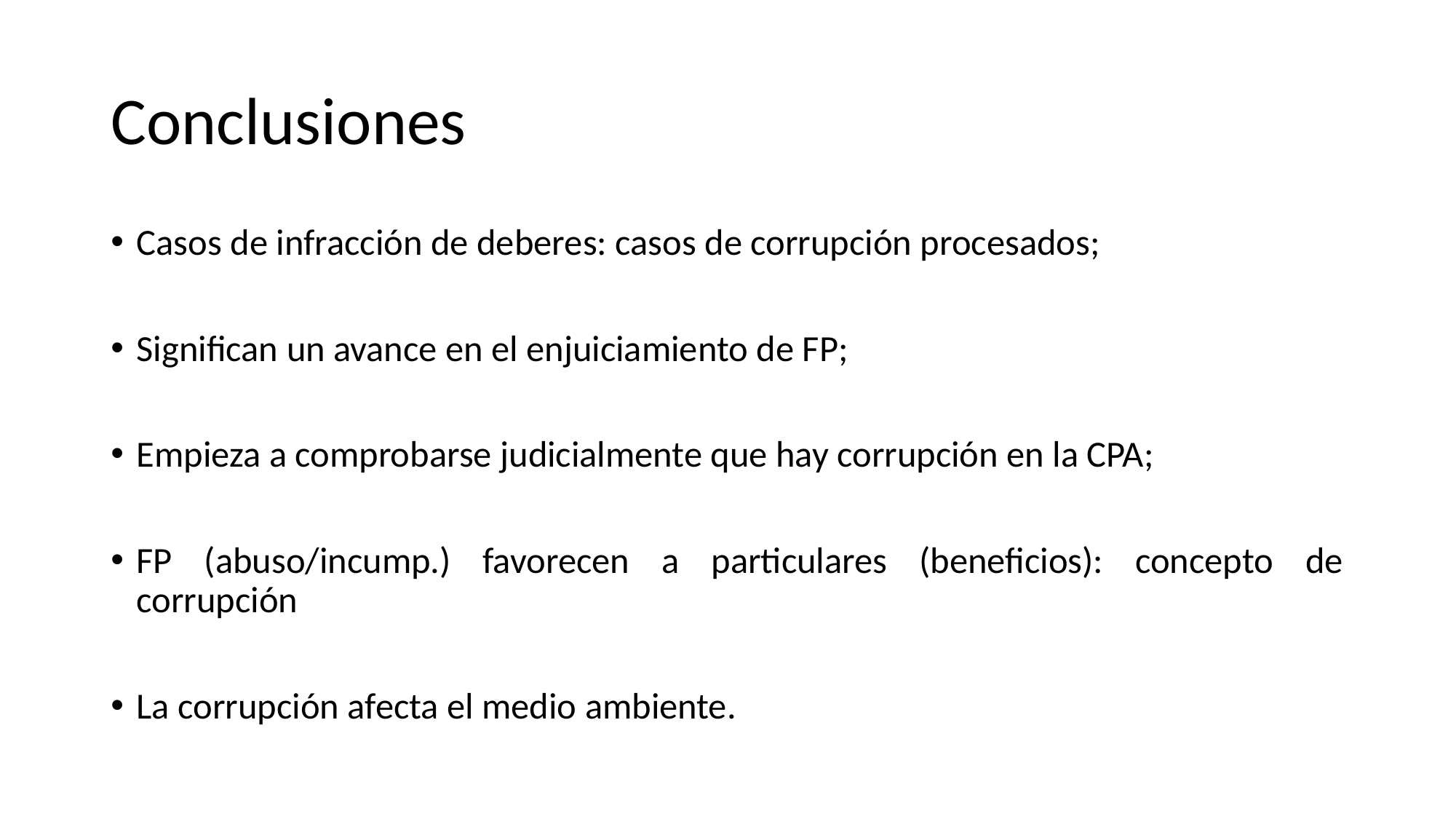

# Conclusiones
Casos de infracción de deberes: casos de corrupción procesados;

Significan un avance en el enjuiciamiento de FP;

Empieza a comprobarse judicialmente que hay corrupción en la CPA;

FP (abuso/incump.) favorecen a particulares (beneficios): concepto de corrupción

La corrupción afecta el medio ambiente.